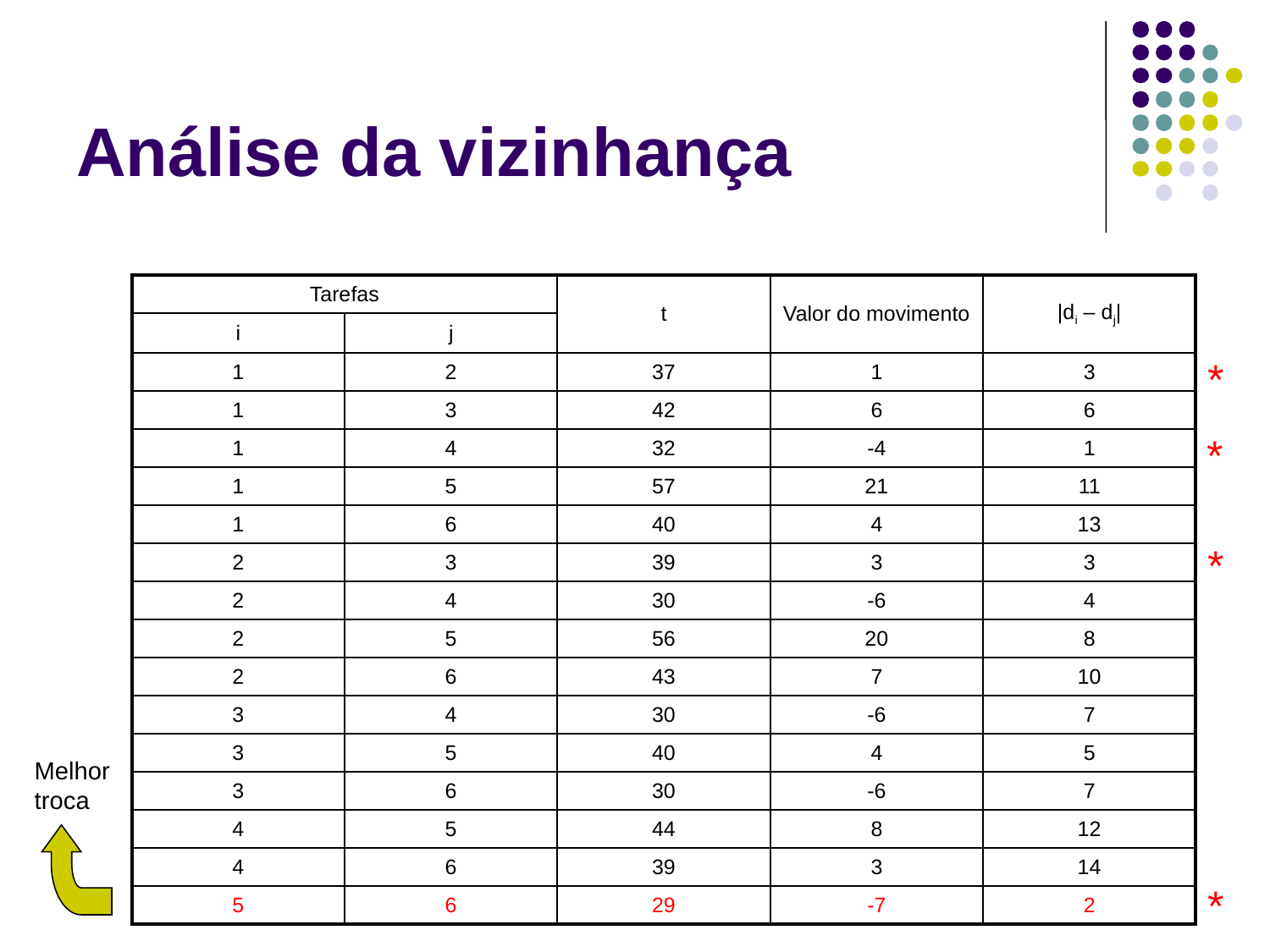

# Análise da vizinhança
| Tarefas |  | t | Valor do movimento | |di – dj| |
| --- | --- | --- | --- | --- |
| i | j |  |  |  |
| 1 | 2 | 37 | 1 | 3 |
| 1 | 3 | 42 | 6 | 6 |
| 1 | 4 | 32 | -4 | 1 |
| 1 | 5 | 57 | 21 | 11 |
| 1 | 6 | 40 | 4 | 13 |
| 2 | 3 | 39 | 3 | 3 |
| 2 | 4 | 30 | -6 | 4 |
| 2 | 5 | 56 | 20 | 8 |
| 2 | 6 | 43 | 7 | 10 |
| 3 | 4 | 30 | -6 | 7 |
| 3 | 5 | 40 | 4 | 5 |
| 3 | 6 | 30 | -6 | 7 |
| 4 | 5 | 44 | 8 | 12 |
| 4 | 6 | 39 | 3 | 14 |
| 5 | 6 | 29 | -7 | 2 |
*
*
*
Melhor troca

*